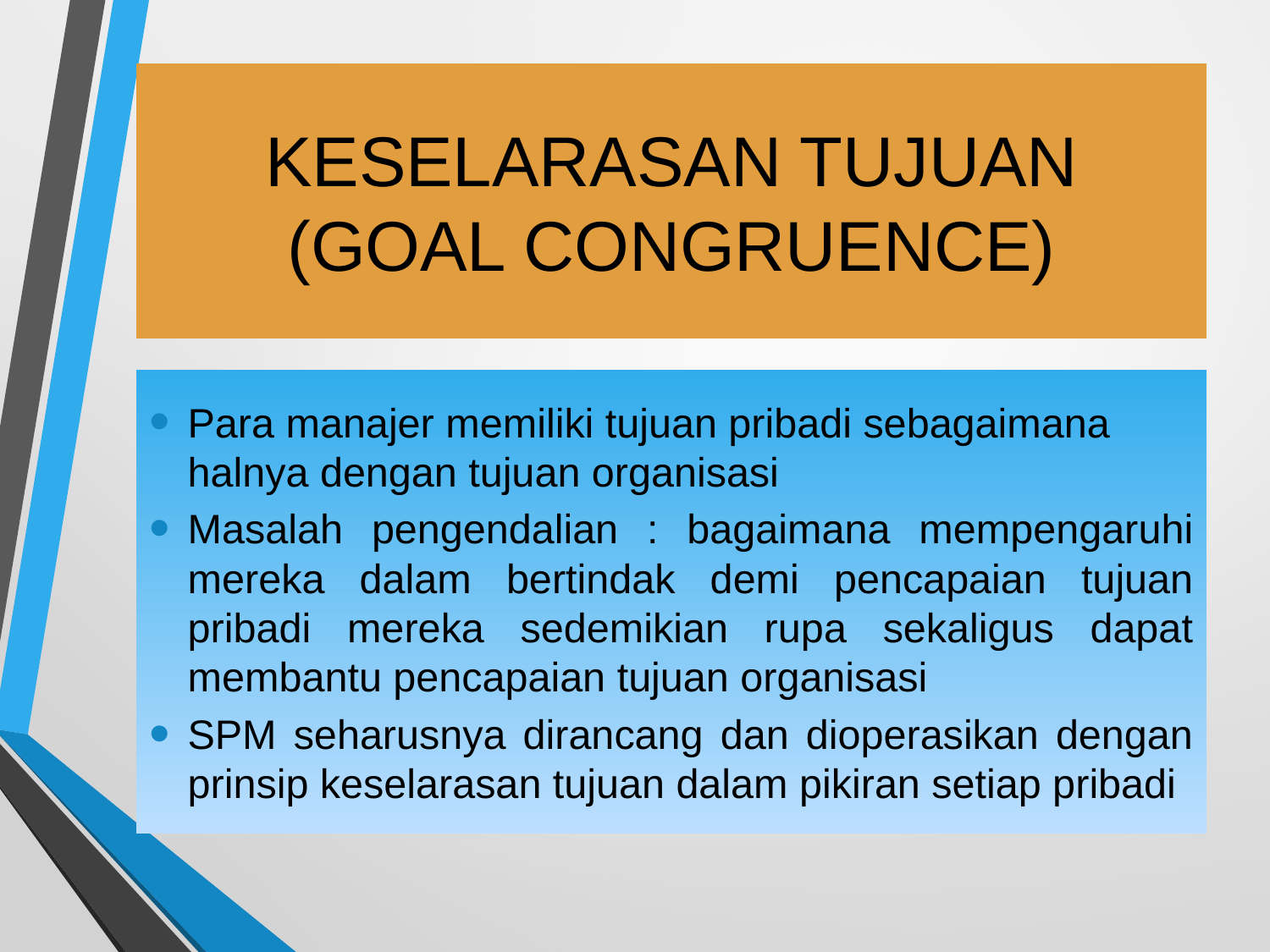

# KESELARASAN TUJUAN (GOAL CONGRUENCE)
Para manajer memiliki tujuan pribadi sebagaimana halnya dengan tujuan organisasi
Masalah pengendalian : bagaimana mempengaruhi mereka dalam bertindak demi pencapaian tujuan pribadi mereka sedemikian rupa sekaligus dapat membantu pencapaian tujuan organisasi
SPM seharusnya dirancang dan dioperasikan dengan prinsip keselarasan tujuan dalam pikiran setiap pribadi